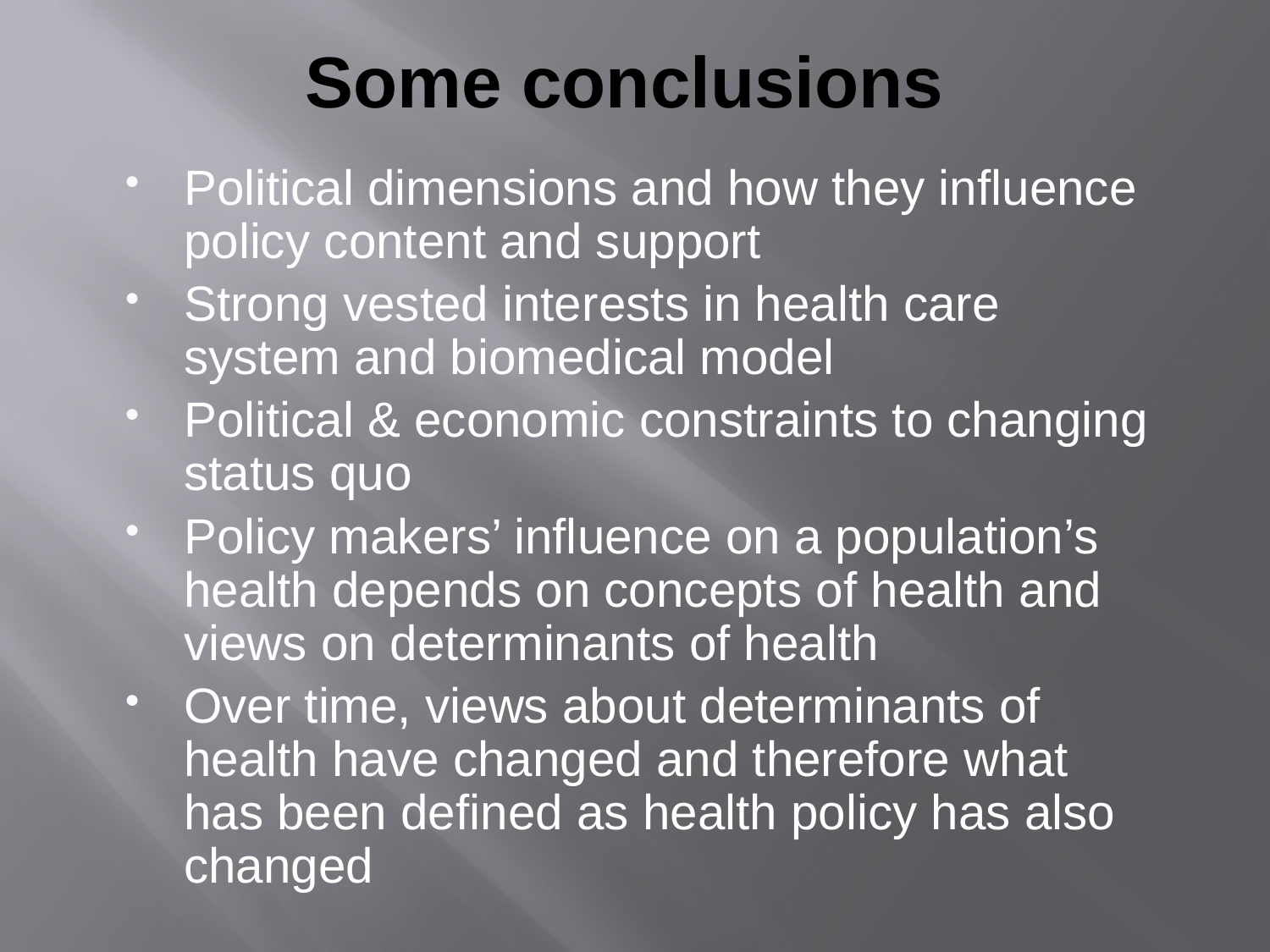

# Some conclusions
Political dimensions and how they influence policy content and support
Strong vested interests in health care system and biomedical model
Political & economic constraints to changing status quo
Policy makers’ influence on a population’s health depends on concepts of health and views on determinants of health
Over time, views about determinants of health have changed and therefore what has been defined as health policy has also changed